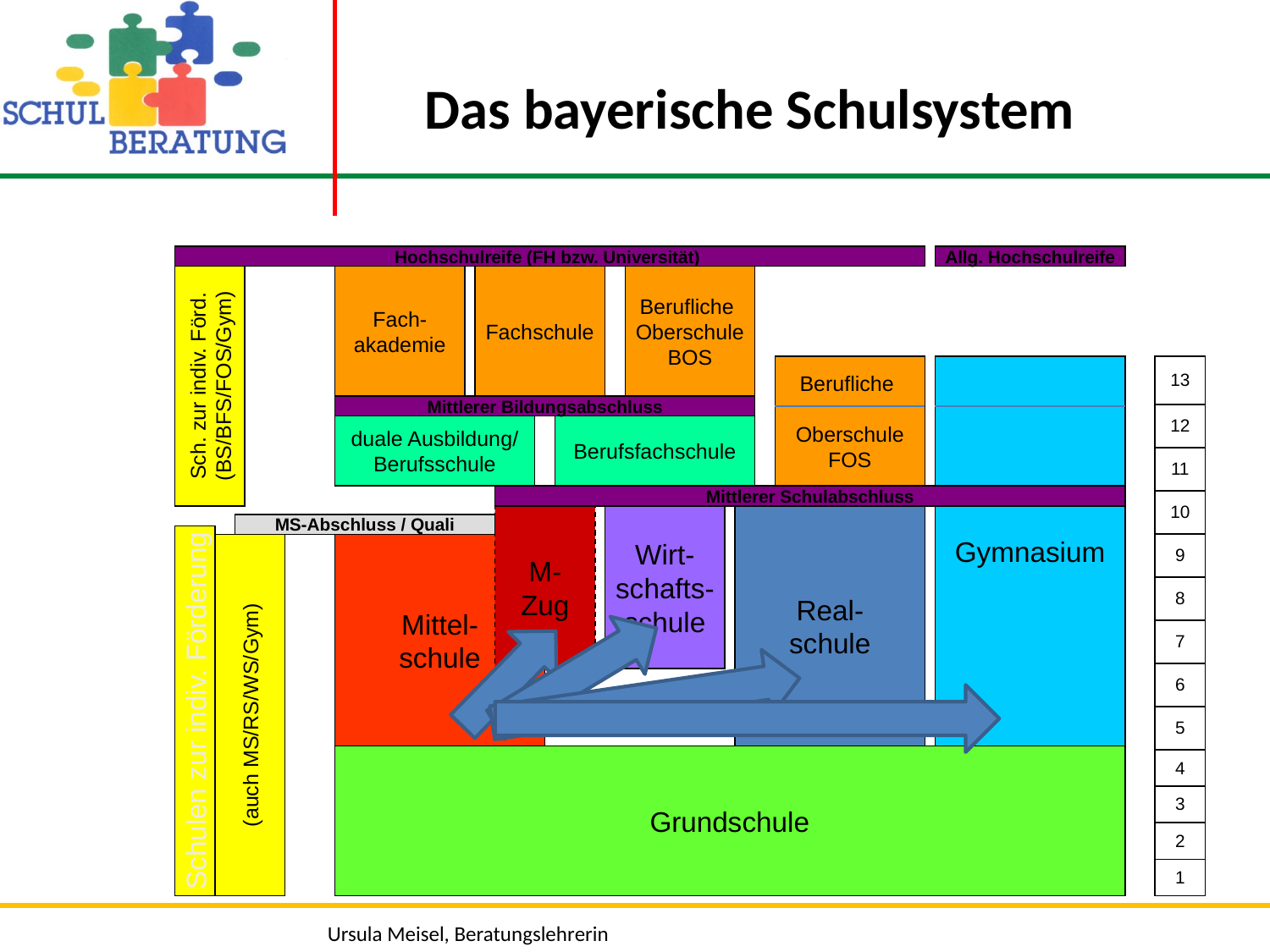

Das bayerische Schulsystem
Hochschulreife (FH bzw. Universität)
Allg. Hochschulreife

Sch. zur indiv. Förd.
(BS/BFS/FOS/Gym)
Fach-
akademie
Fachschule
Berufliche
Oberschule
BOS
Berufliche

Oberschule
FOS
Gymnasium
| 13 |
| --- |
| 12 |
| 11 |
| 10 |
| 9 |
| 8 |
| 7 |
| 6 |
| 5 |
| 4 |
| 3 |
| 2 |
| 1 |
Mittlerer Bildungsabschluss
duale Ausbildung/
Berufsschule
Berufsfachschule
Mittlerer Schulabschluss

M-
Zug
Wirt-
schafts-
schule
Real-
schule
MS-Abschluss / Quali
Schulen zur indiv. Förderung
(auch MS/RS/WS/Gym)
Mittel-
schule

Grundschule